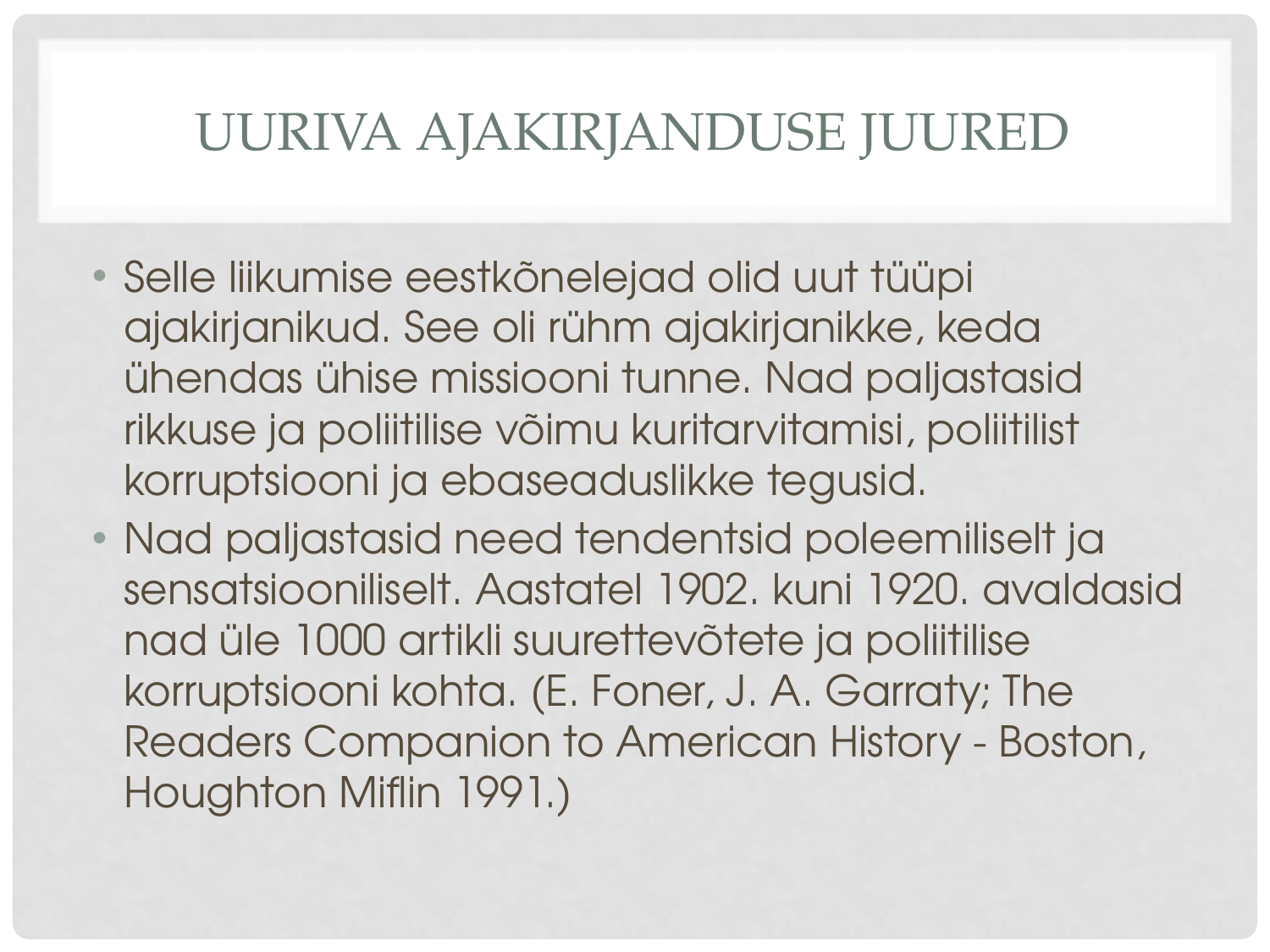

# Uuriva ajakirjanduse juured
Selle liikumise eestkõnelejad olid uut tüüpi ajakirjanikud. See oli rühm ajakirjanikke, keda ühendas ühise missiooni tunne. Nad paljastasid rikkuse ja poliitilise võimu kuritarvitamisi, poliitilist korruptsiooni ja ebaseaduslikke tegusid.
Nad paljastasid need tendentsid poleemiliselt ja sensatsiooniliselt. Aastatel 1902. kuni 1920. avaldasid nad üle 1000 artikli suurettevõtete ja poliitilise korruptsiooni kohta. (E. Foner, J. A. Garraty; The Readers Companion to American History - Boston, Houghton Miflin 1991.)